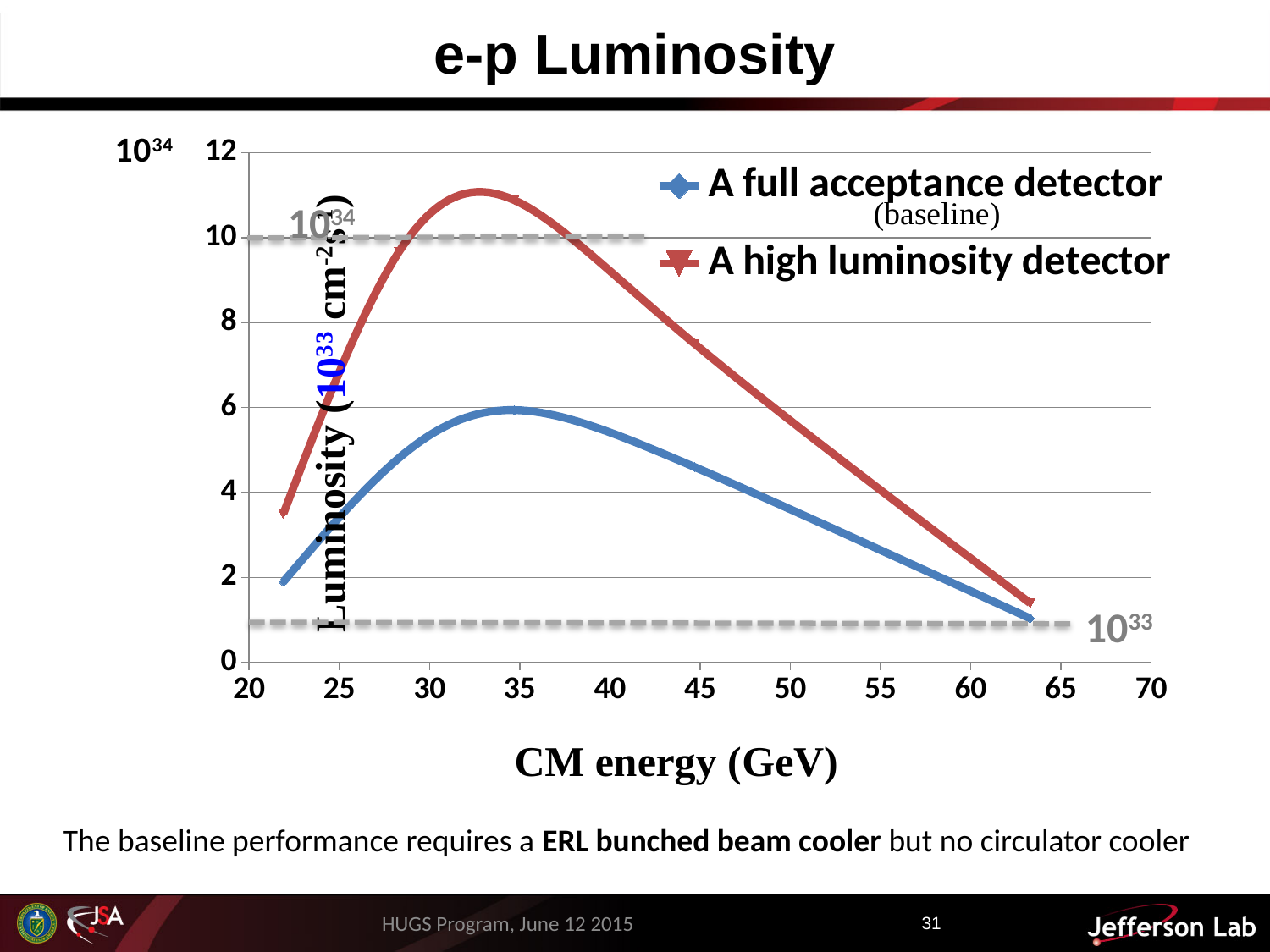

# e-p Luminosity

### Chart

| Category |  |  |
|---|---|---|
1034
1033
The baseline performance requires a ERL bunched beam cooler but no circulator cooler
HUGS Program, June 12 2015
31